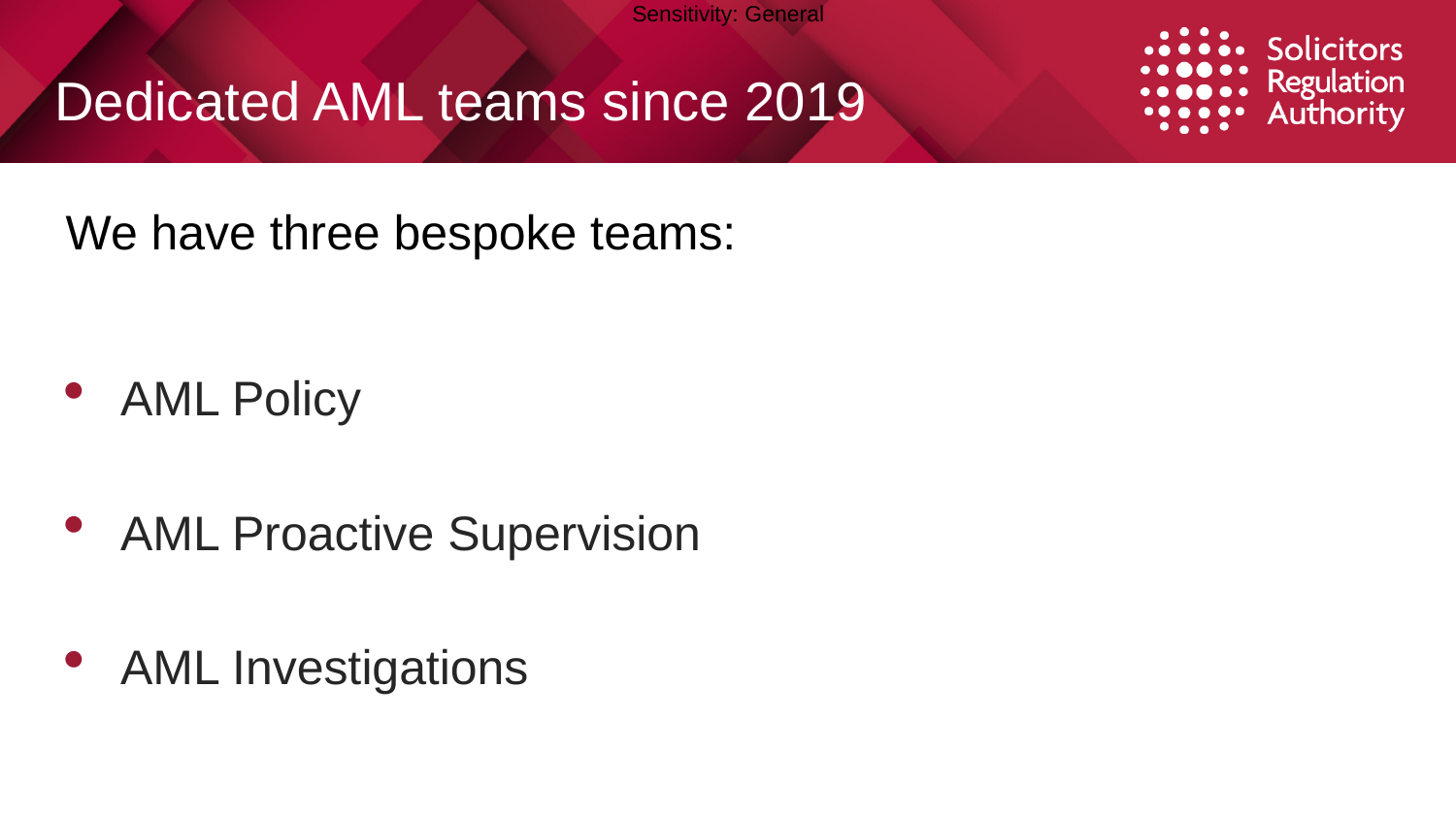

# Dedicated AML teams since 2019
We have three bespoke teams:

AML Policy
AML Proactive Supervision
AML Investigations